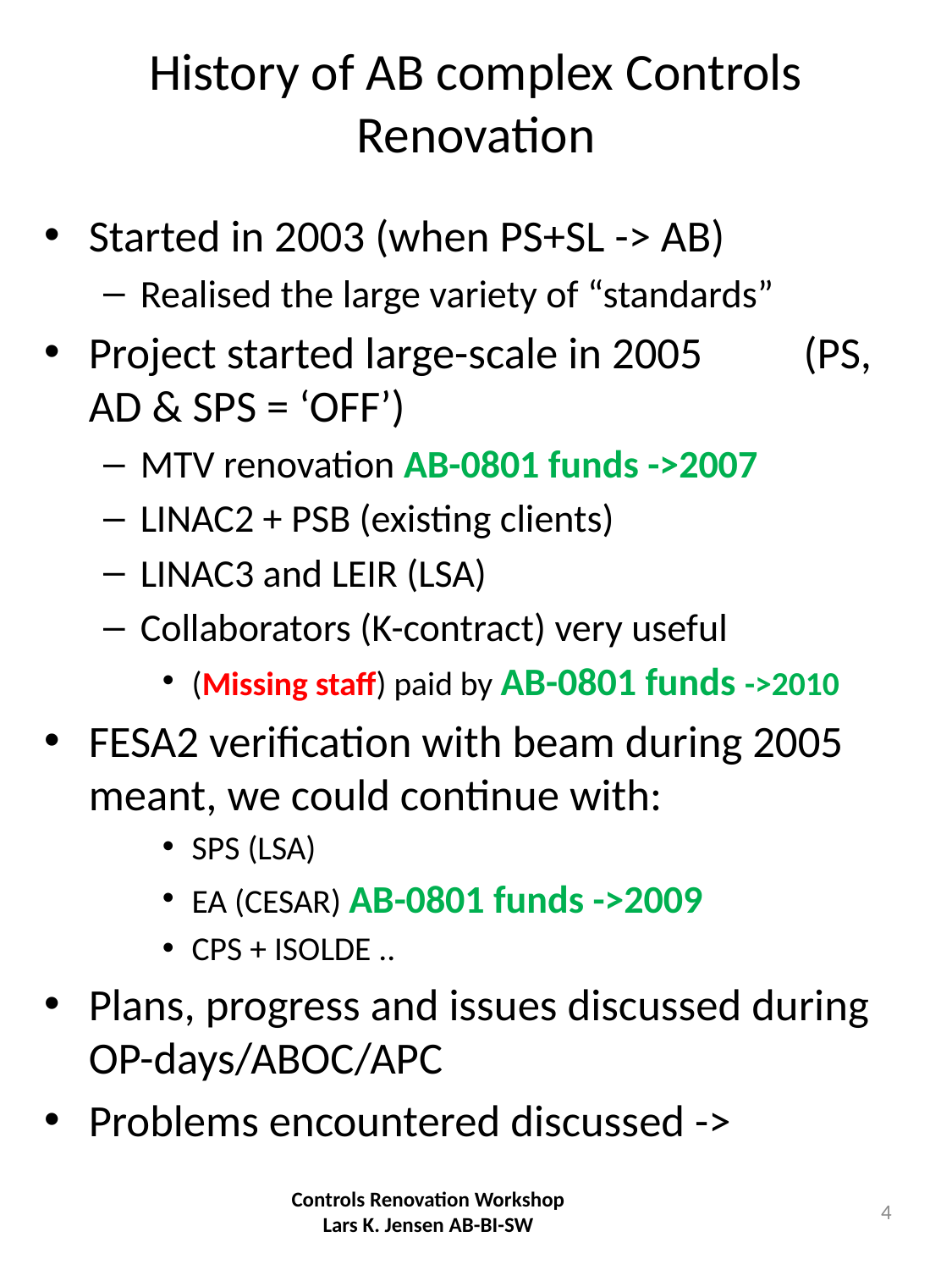

# History of AB complex Controls Renovation
Started in 2003 (when PS+SL -> AB)
Realised the large variety of “standards”
Project started large-scale in 2005          (PS, AD & SPS = ‘OFF’)
MTV renovation AB-0801 funds ->2007
LINAC2 + PSB (existing clients)
LINAC3 and LEIR (LSA)
Collaborators (K-contract) very useful
(Missing staff) paid by AB-0801 funds ->2010
FESA2 verification with beam during 2005 meant, we could continue with:
SPS (LSA)
EA (CESAR) AB-0801 funds ->2009
CPS + ISOLDE ..
Plans, progress and issues discussed during OP-days/ABOC/APC
Problems encountered discussed ->
Controls Renovation Workshop Lars K. Jensen AB-BI-SW
4